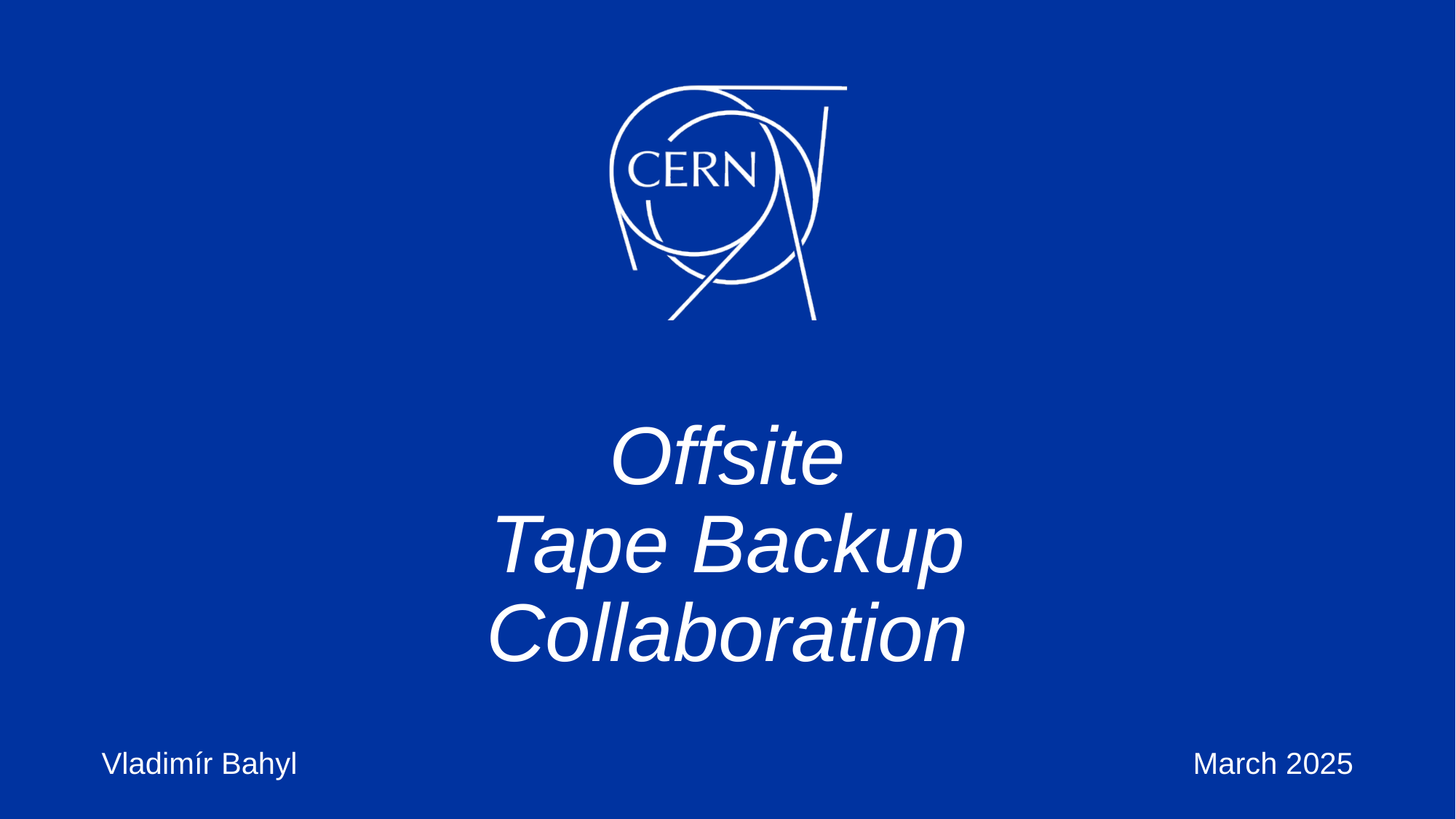

# Offsite Tape Backup Collaboration
Vladimír Bahyl									March 2025